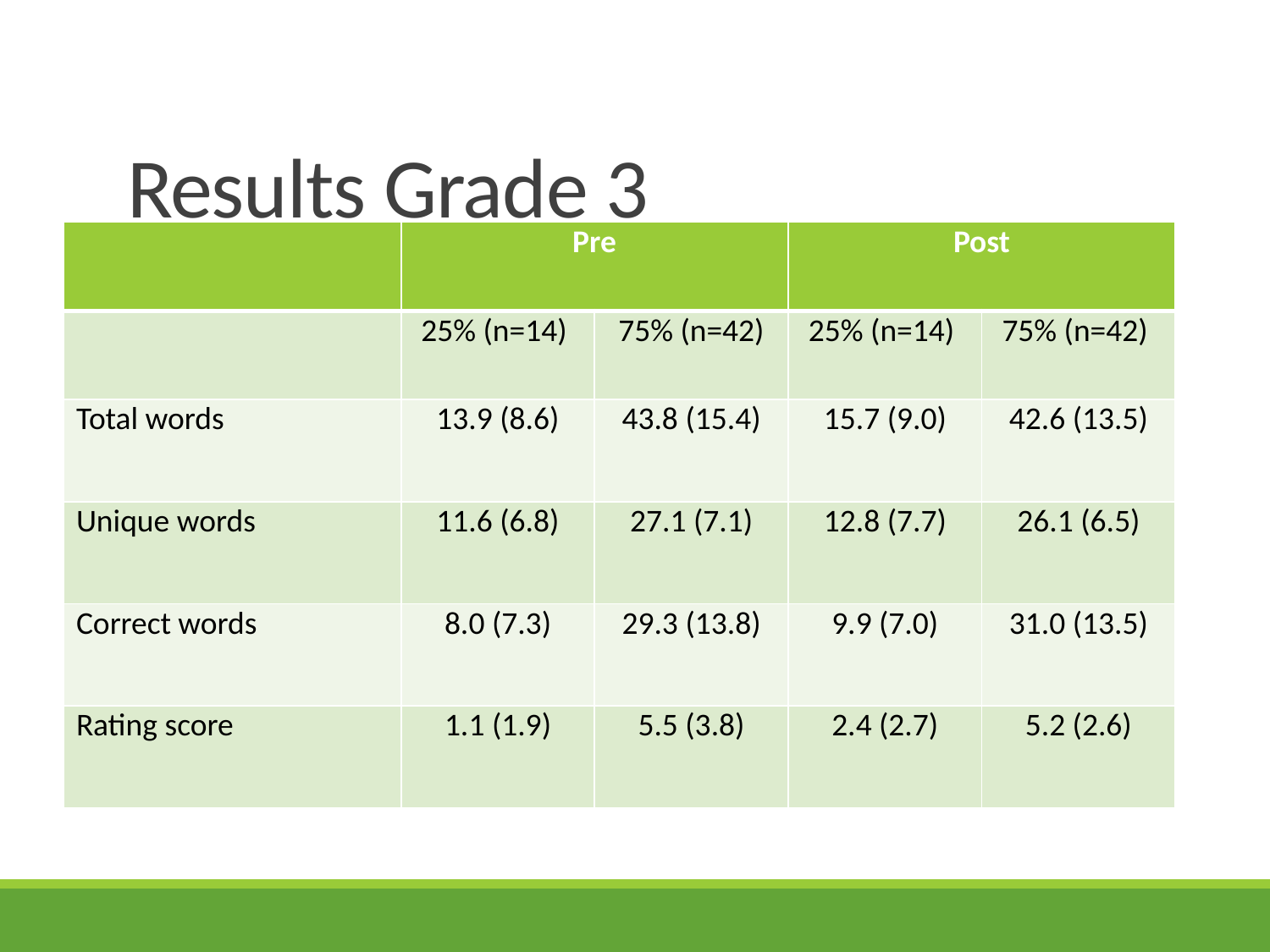

# Results Grade 3
|  | Pre |  | Post |  |
| --- | --- | --- | --- | --- |
|  | 25% (n=14) | 75% (n=42) | 25% (n=14) | 75% (n=42) |
| Total words | 13.9 (8.6) | 43.8 (15.4) | 15.7 (9.0) | 42.6 (13.5) |
| Unique words | 11.6 (6.8) | 27.1 (7.1) | 12.8 (7.7) | 26.1 (6.5) |
| Correct words | 8.0 (7.3) | 29.3 (13.8) | 9.9 (7.0) | 31.0 (13.5) |
| Rating score | 1.1 (1.9) | 5.5 (3.8) | 2.4 (2.7) | 5.2 (2.6) |